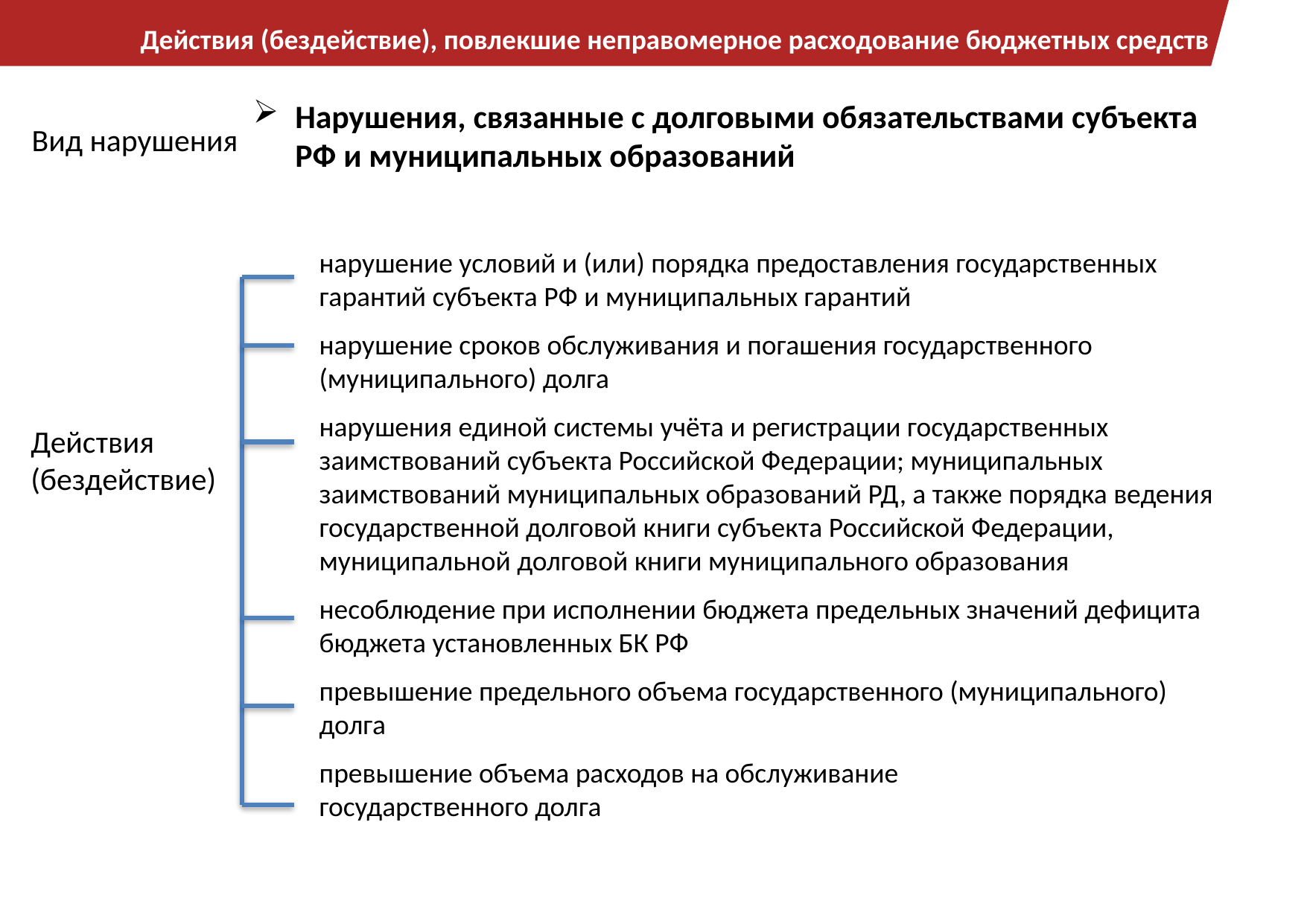

Действия (бездействие), повлекшие неправомерное расходование бюджетных средств
Нарушения, связанные с долговыми обязательствами субъекта РФ и муниципальных образований
Вид нарушения
нарушение условий и (или) порядка предоставления государственных гарантий субъекта РФ и муниципальных гарантий

нарушение сроков обслуживания и погашения государственного (муниципального) долга

нарушения единой системы учёта и регистрации государственных заимствований субъекта Российской Федерации; муниципальных заимствований муниципальных образований РД, а также порядка ведения государственной долговой книги субъекта Российской Федерации, муниципальной долговой книги муниципального образования

несоблюдение при исполнении бюджета предельных значений дефицита бюджета установленных БК РФ

превышение предельного объема государственного (муниципального) долга

превышение объема расходов на обслуживание
государственного долга
Действия
(бездействие)